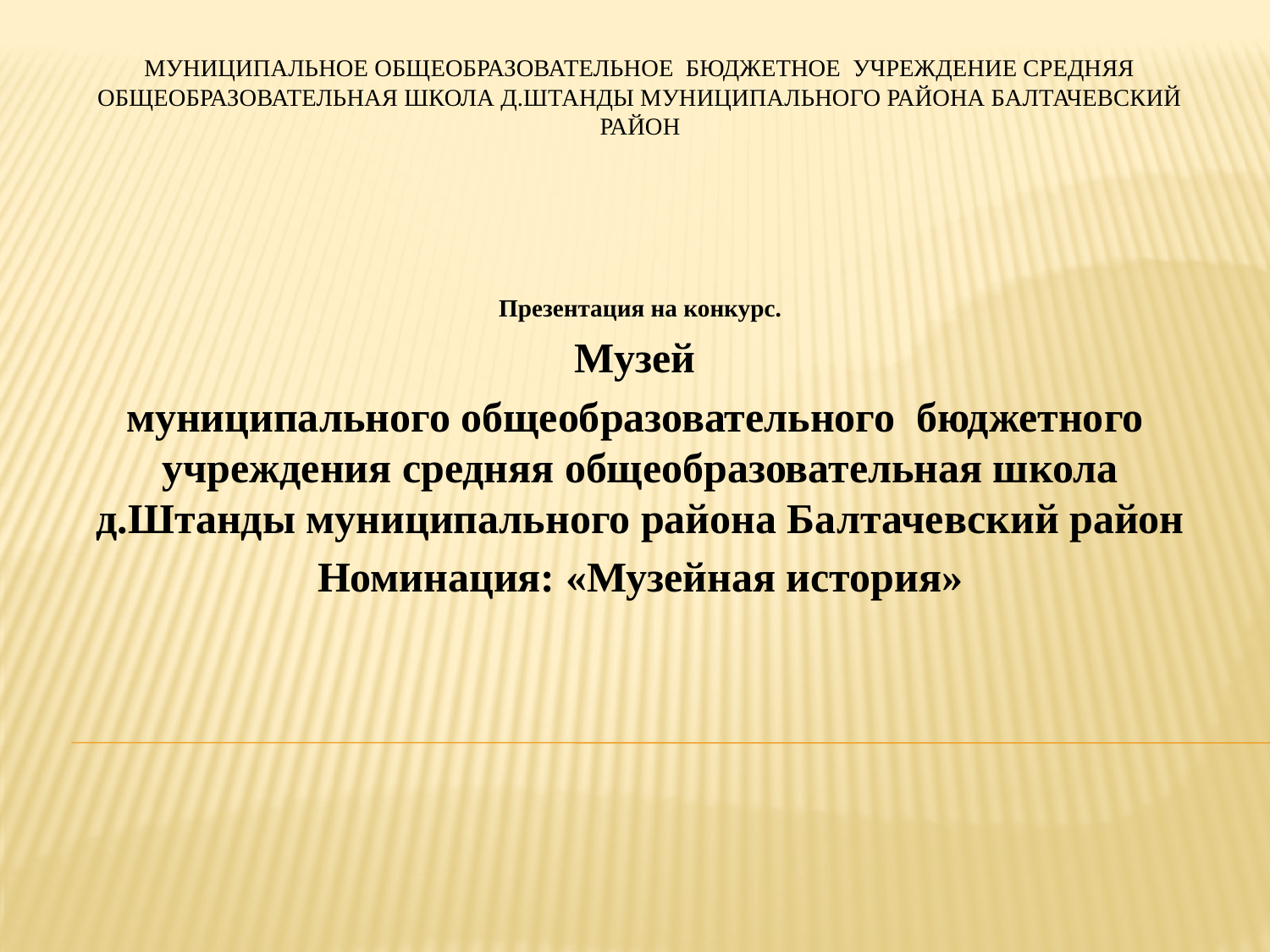

# муниципальное общеобразовательное  бюджетное  учреждение средняя общеобразовательная школа д.Штанды муниципального района Балтачевский район
Презентация на конкурс.
Музей
муниципального общеобразовательного  бюджетного  учреждения средняя общеобразовательная школа д.Штанды муниципального района Балтачевский район
Номинация: «Музейная история»